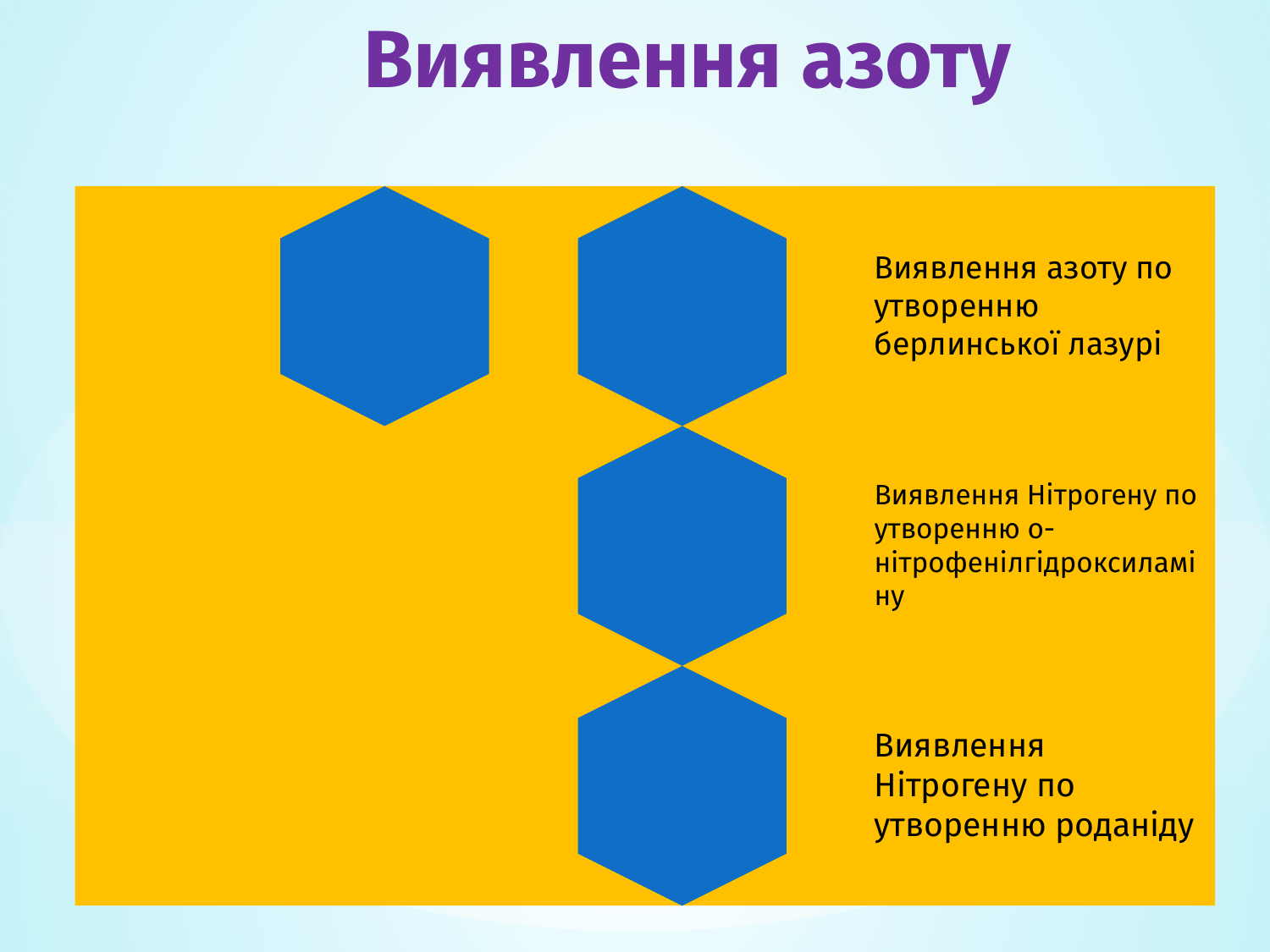

# Виявлення азоту
Виявлення азоту по утворенню берлинської лазурі
Виявлення Нітрогену по утворенню о-нітрофенілгідроксиламіну
Виявлення Нітрогену по утворенню роданіду